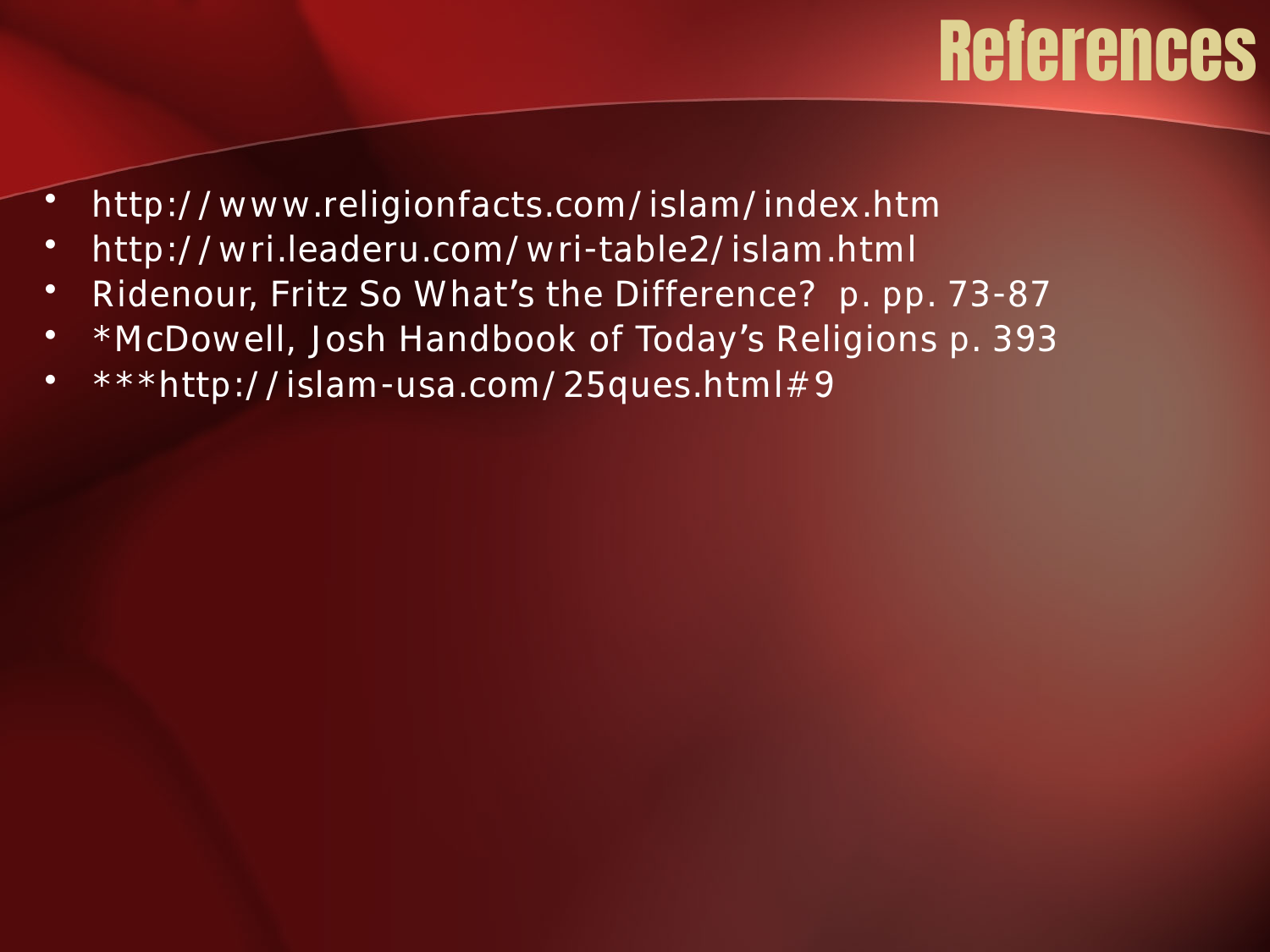

# References
http://www.religionfacts.com/islam/index.htm
http://wri.leaderu.com/wri-table2/islam.html
Ridenour, Fritz So What’s the Difference?  p. pp. 73-87
*McDowell, Josh Handbook of Today’s Religions p. 393
***http://islam-usa.com/25ques.html#9